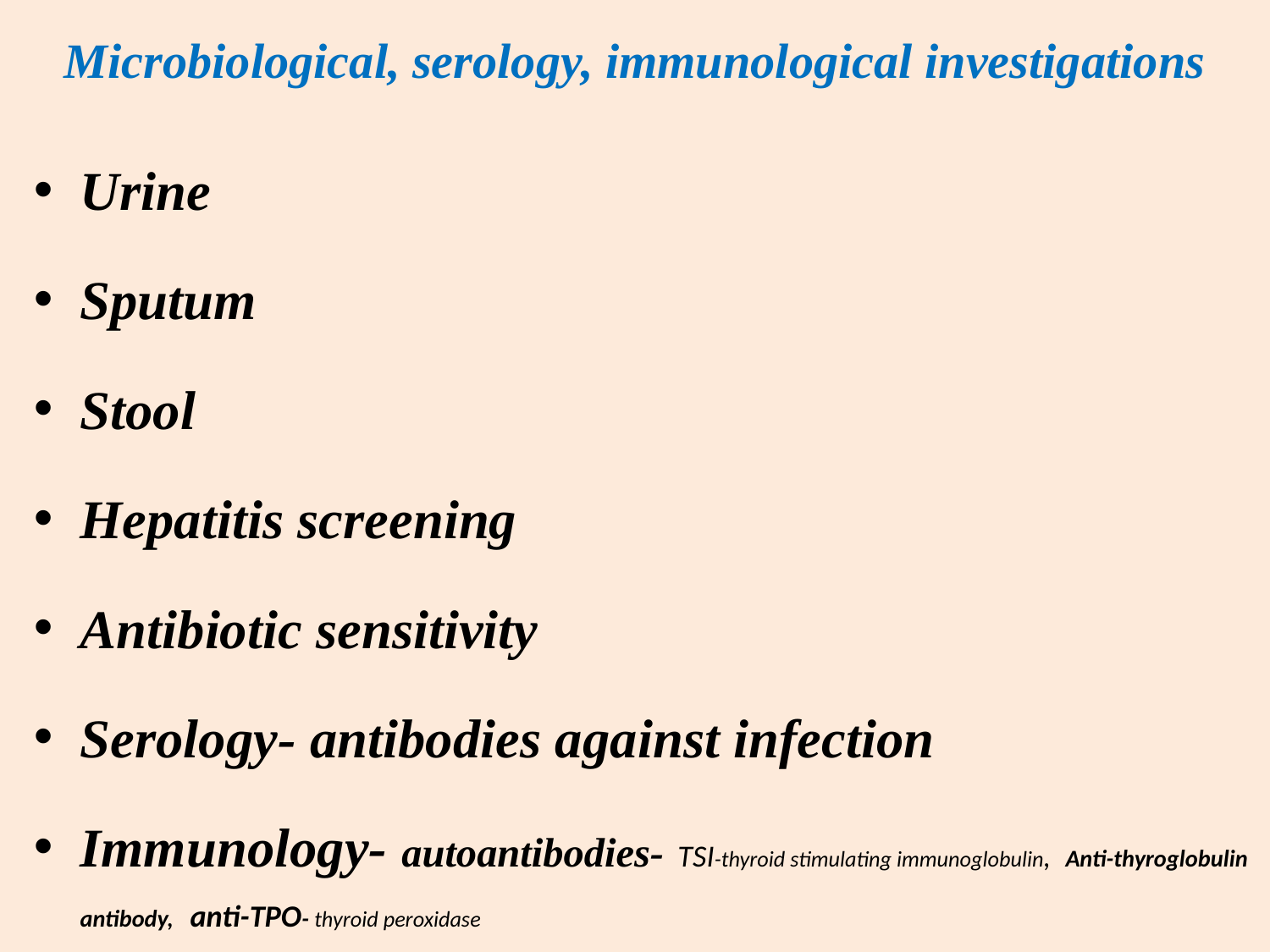

# Microbiological, serology, immunological investigations
Urine
Sputum
Stool
Hepatitis screening
Antibiotic sensitivity
Serology- antibodies against infection
Immunology- autoantibodies- TSI-thyroid stimulating immunoglobulin, 		Anti-thyroglobulin antibody,   anti-TPO- thyroid peroxidase